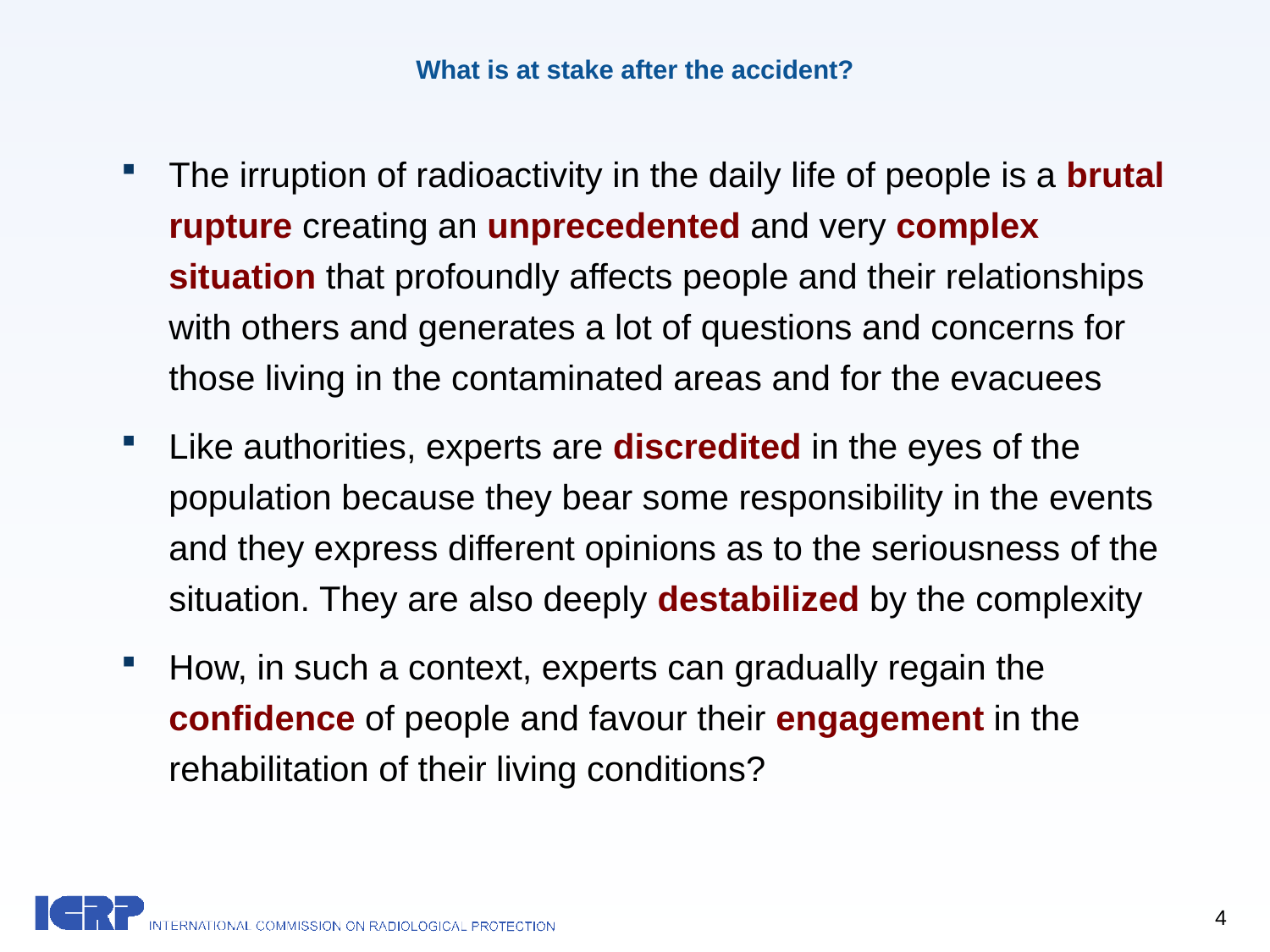

# What is at stake after the accident?
The irruption of radioactivity in the daily life of people is a brutal rupture creating an unprecedented and very complex situation that profoundly affects people and their relationships with others and generates a lot of questions and concerns for those living in the contaminated areas and for the evacuees
Like authorities, experts are discredited in the eyes of the population because they bear some responsibility in the events and they express different opinions as to the seriousness of the situation. They are also deeply destabilized by the complexity
How, in such a context, experts can gradually regain the confidence of people and favour their engagement in the rehabilitation of their living conditions?

4